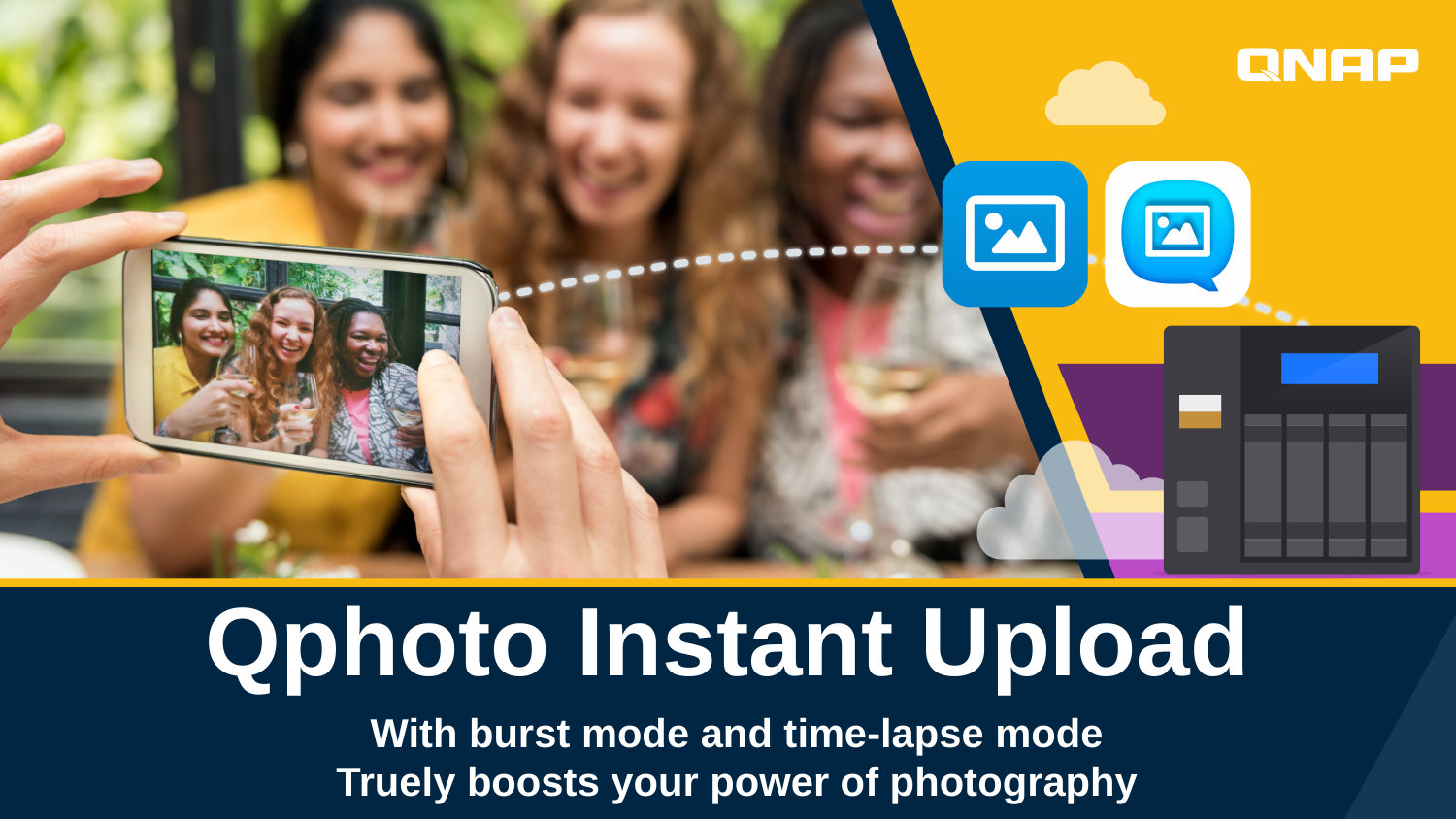

# Qphoto Instant Upload
With burst mode and time-lapse mode
Truely boosts your power of photography